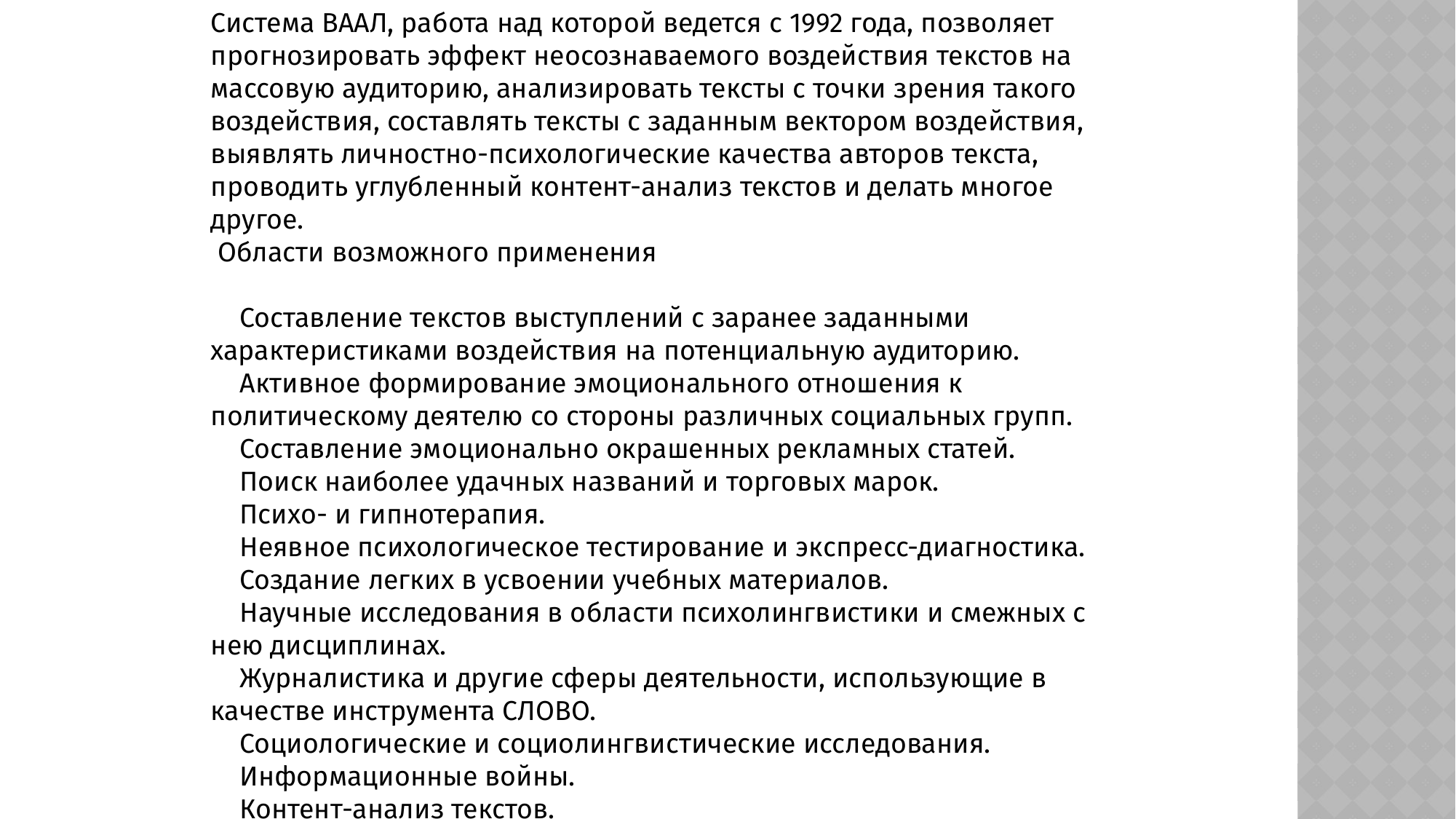

Система ВААЛ, работа над которой ведется с 1992 года, позволяет прогнозировать эффект неосознаваемого воздействия текстов на массовую аудиторию, анализировать тексты с точки зрения такого воздействия, составлять тексты с заданным вектором воздействия, выявлять личностно-психологические качества авторов текста, проводить углубленный контент-анализ текстов и делать многое другое.
 Области возможного применения

    Составление текстов выступлений с заранее заданными характеристиками воздействия на потенциальную аудиторию.
    Активное формирование эмоционального отношения к политическому деятелю со стороны различных социальных групп.
    Составление эмоционально окрашенных рекламных статей.
    Поиск наиболее удачных названий и торговых марок.
    Психо- и гипнотерапия.
    Неявное психологическое тестирование и экспресс-диагностика.
    Создание легких в усвоении учебных материалов.
    Научные исследования в области психолингвистики и смежных с нею дисциплинах.
    Журналистика и другие сферы деятельности, использующие в качестве инструмента СЛОВО.
    Социологические и социолингвистические исследования.
    Информационные войны.
    Контент-анализ текстов.
    Мониторинг СМИ.